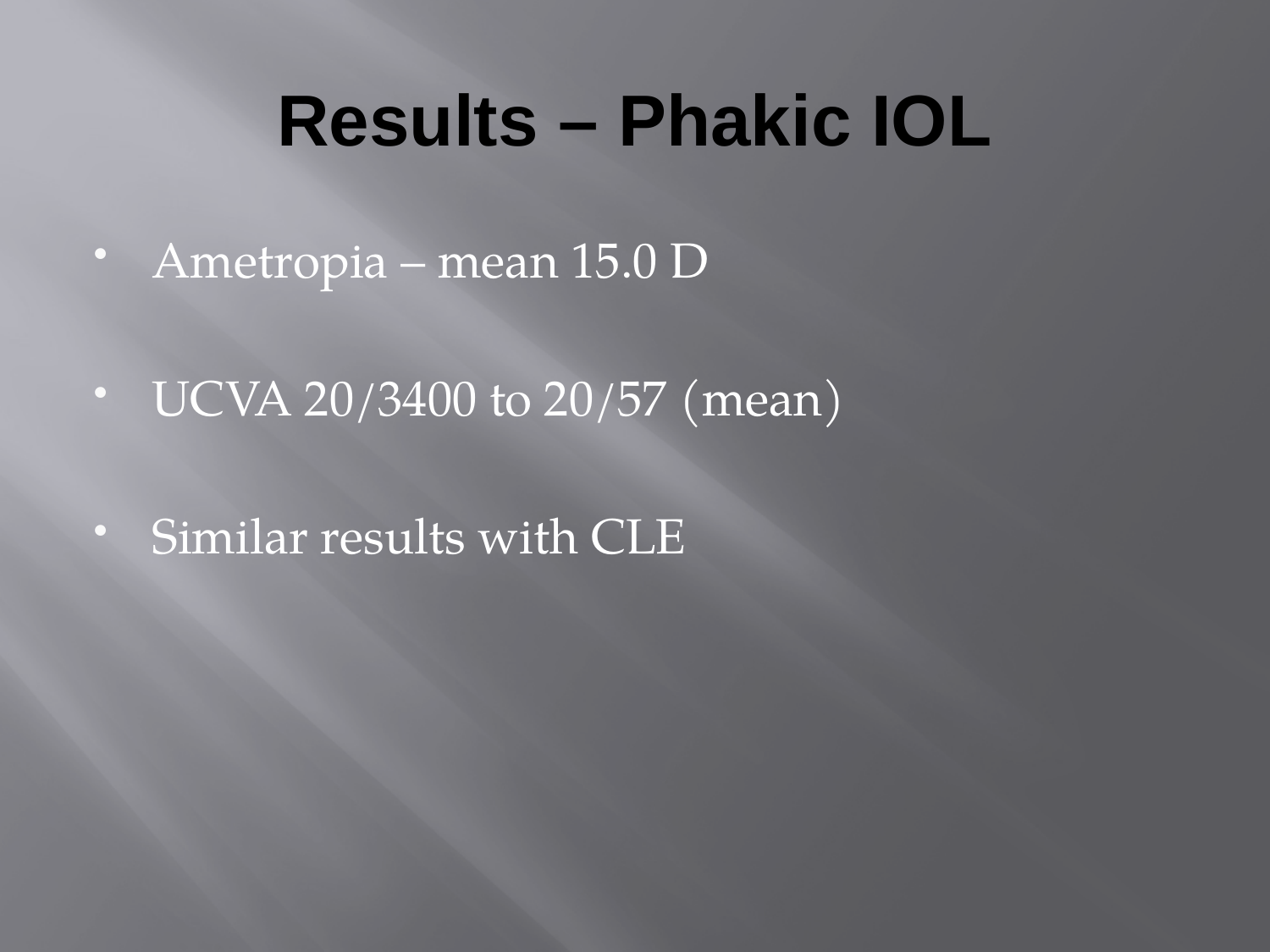

# Results – Phakic IOL
Ametropia – mean 15.0 D

UCVA 20/3400 to 20/57 (mean)

Similar results with CLE